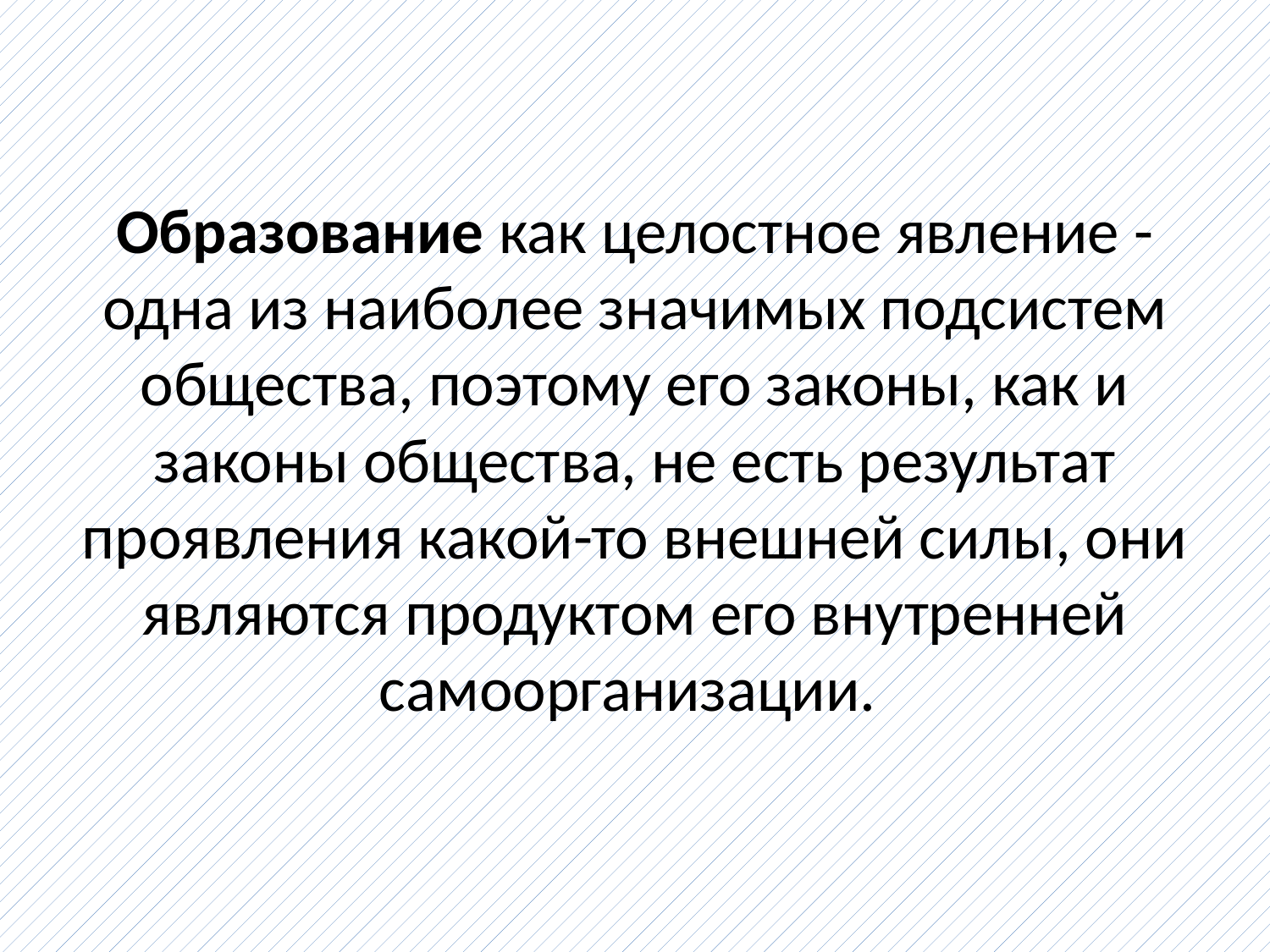

# Образование как целостное явление - одна из наиболее значимых подсистем общества, поэтому его законы, как и законы общества, не есть результат проявления какой-то внешней силы, они являются продуктом его внутренней самоорганизации.